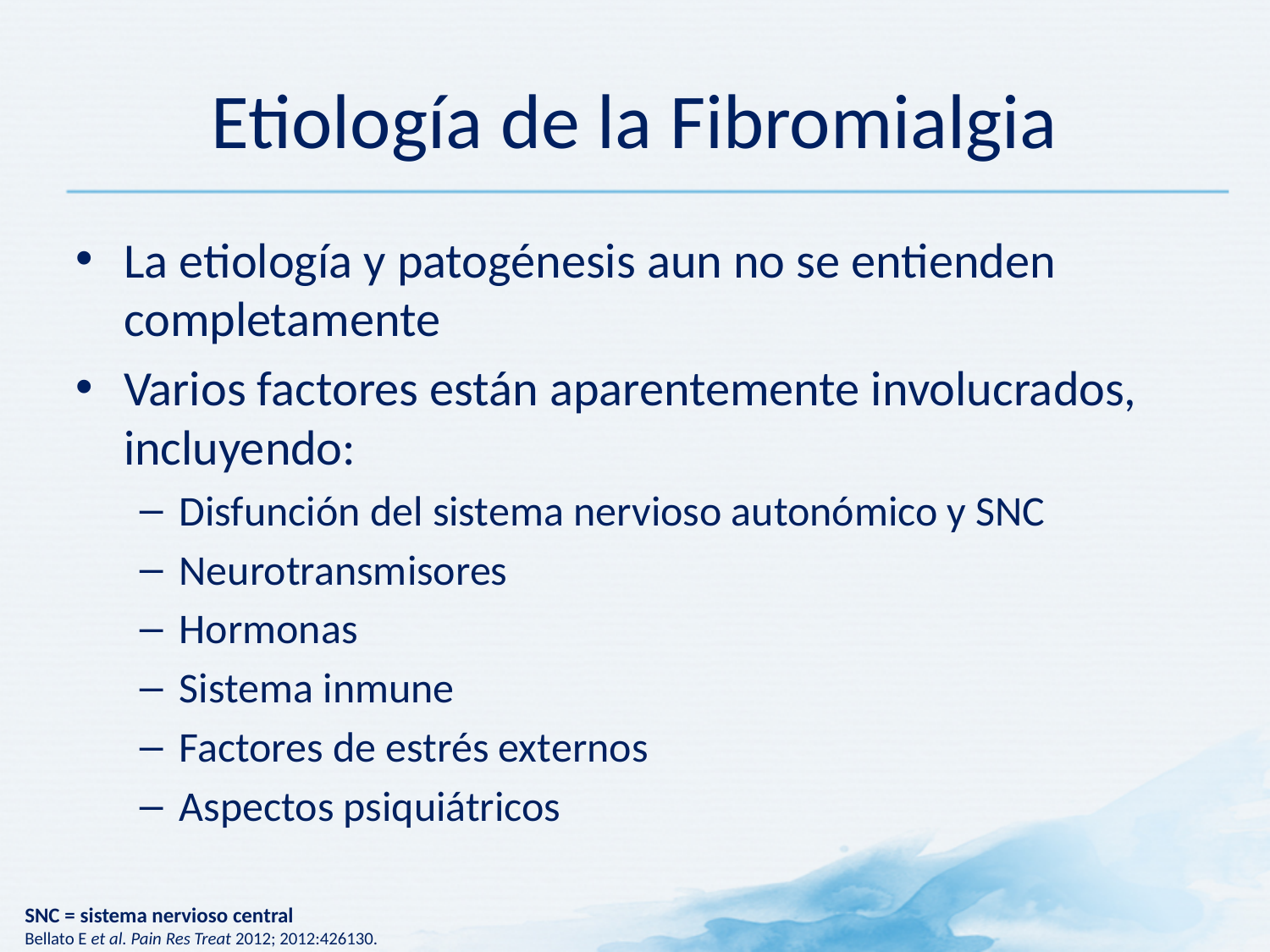

Etiología de la Fibromialgia
La etiología y patogénesis aun no se entienden completamente
Varios factores están aparentemente involucrados, incluyendo:
Disfunción del sistema nervioso autonómico y SNC
Neurotransmisores
Hormonas
Sistema inmune
Factores de estrés externos
Aspectos psiquiátricos
SNC = sistema nervioso central
Bellato E et al. Pain Res Treat 2012; 2012:426130.